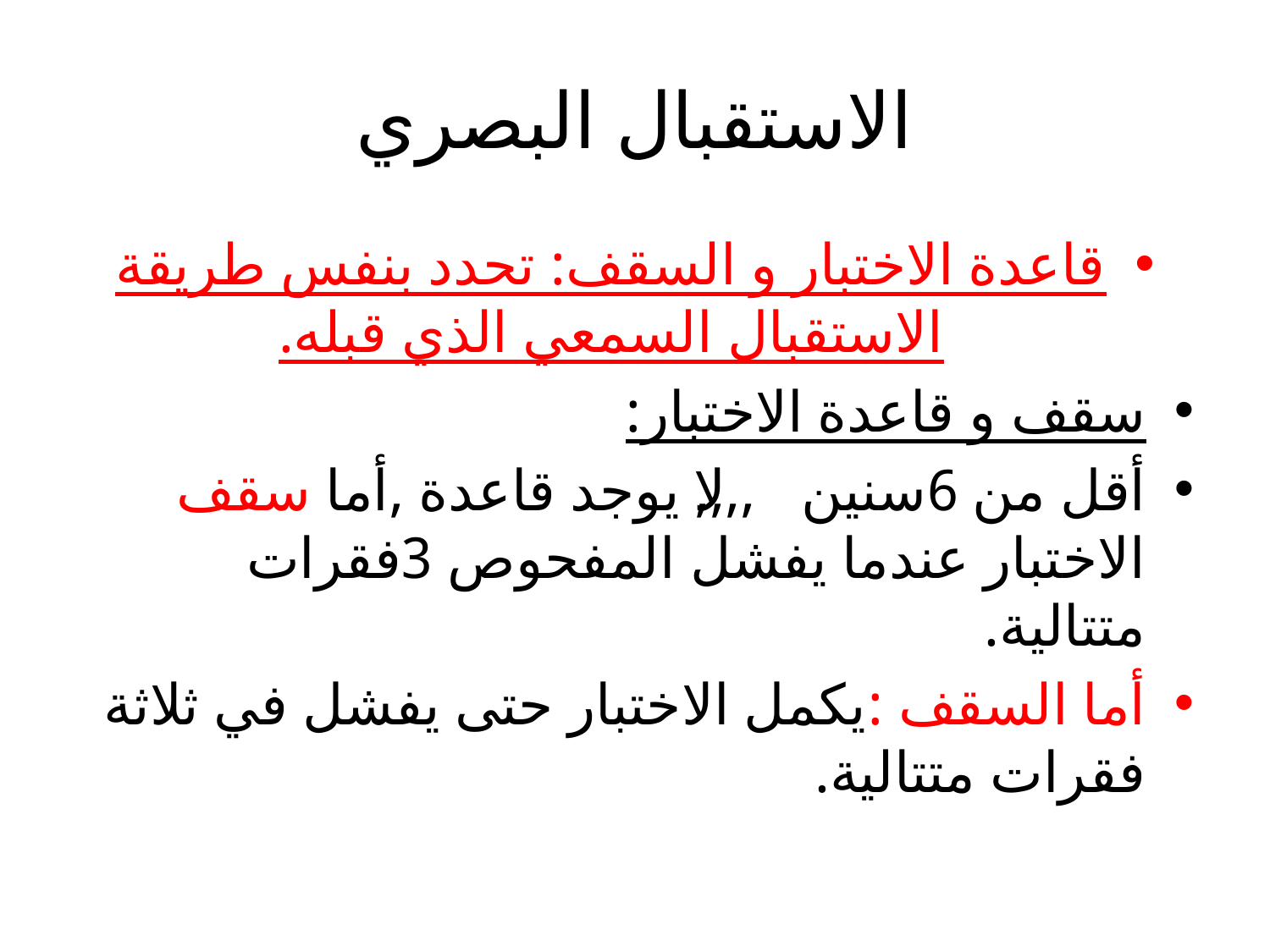

# الاستقبال البصري
قاعدة الاختبار و السقف: تحدد بنفس طريقة الاستقبال السمعي الذي قبله.
سقف و قاعدة الاختبار:
أقل من 6سنين ,,,,لا يوجد قاعدة ,أما سقف الاختبار عندما يفشل المفحوص 3فقرات متتالية.
أما السقف :يكمل الاختبار حتى يفشل في ثلاثة فقرات متتالية.